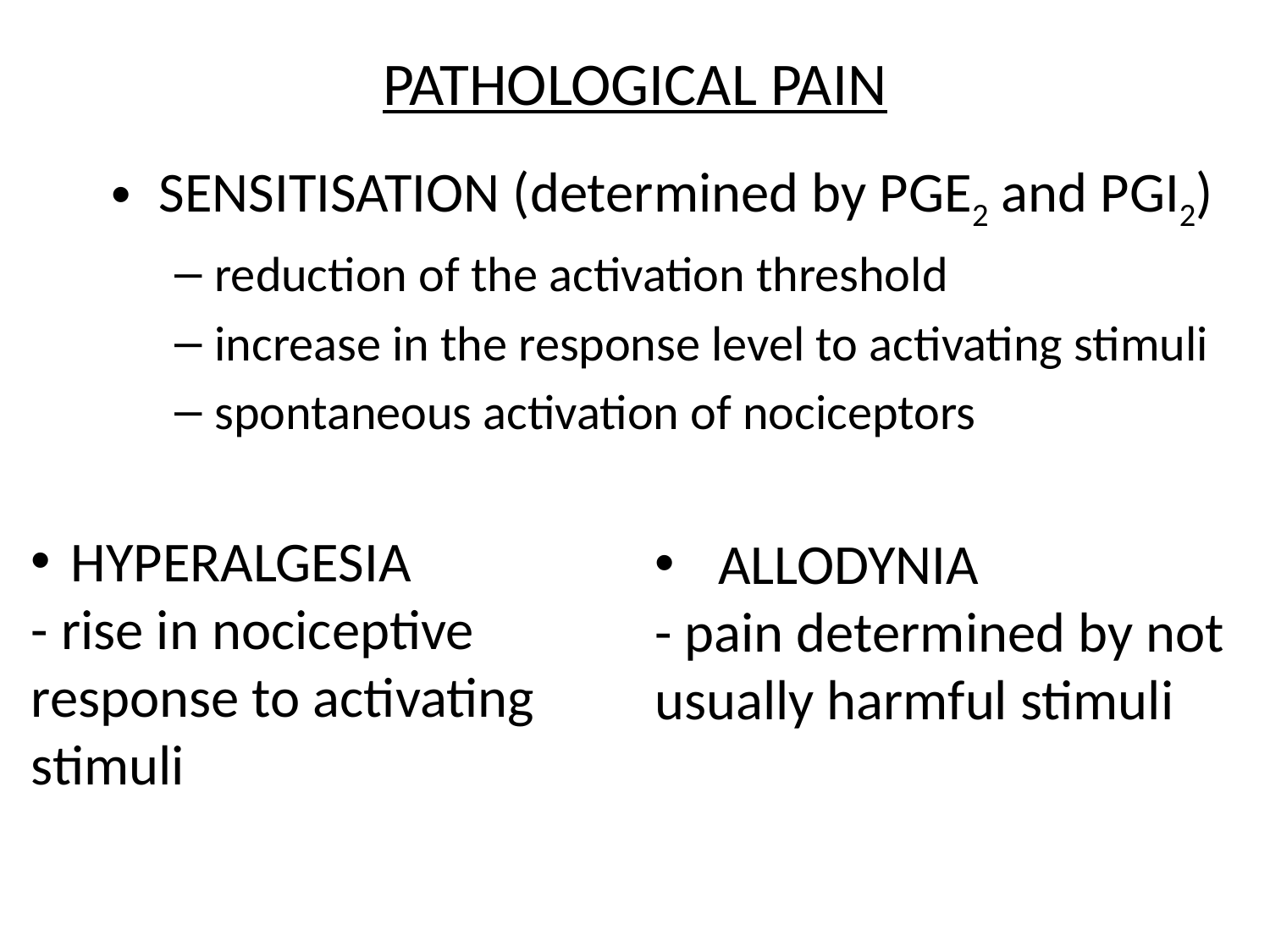

# PATHOLOGICAL PAIN
SENSITISATION (determined by PGE2 and PGI2)
reduction of the activation threshold
increase in the response level to activating stimuli
spontaneous activation of nociceptors

HYPERALGESIA
- rise in nociceptive response to activating stimuli

ALLODYNIA
- pain determined by not usually harmful stimuli